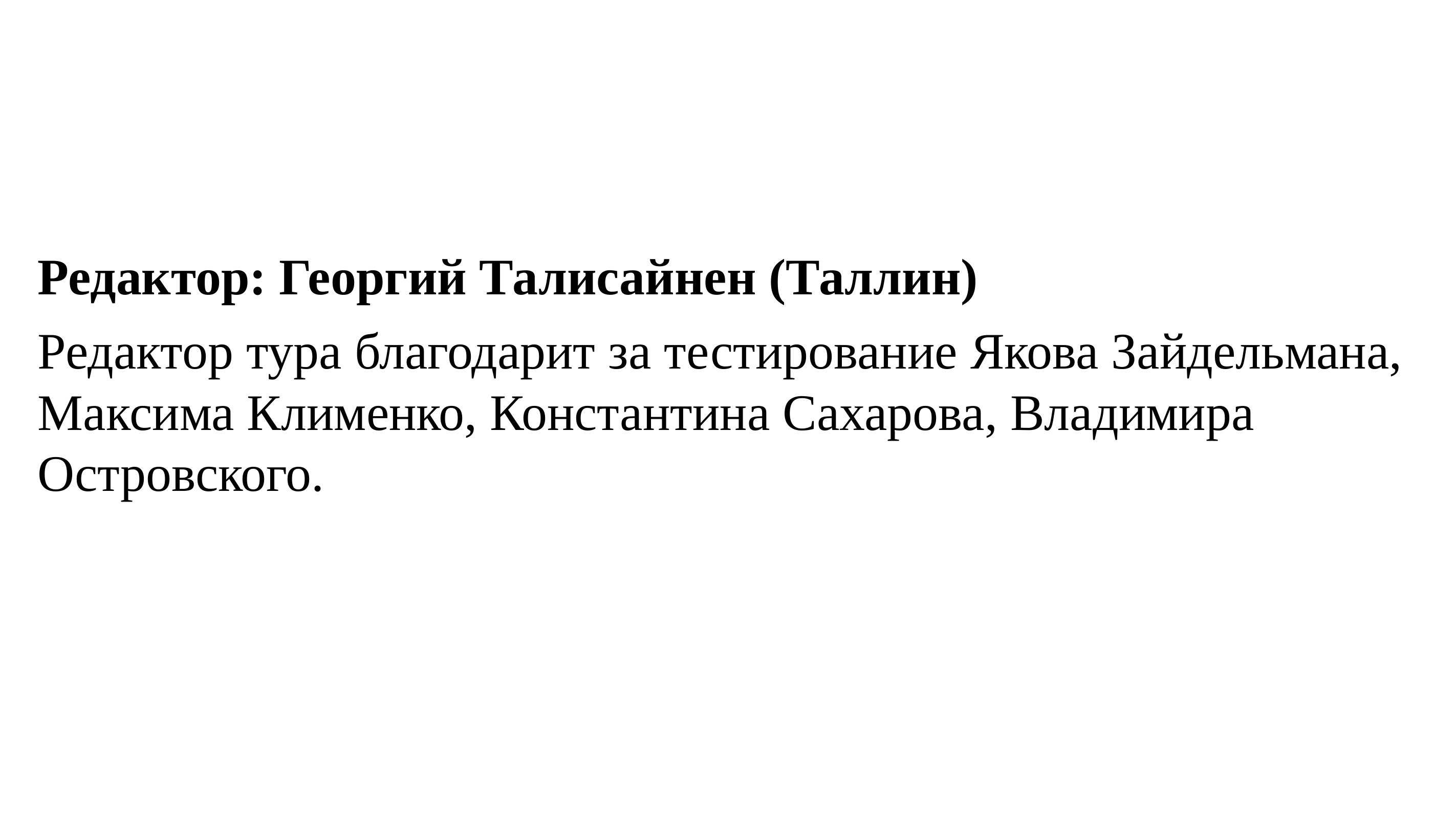

Редактор: Георгий Талисайнен (Таллин)
Редактор тура благодарит за тестирование Якова Зайдельмана, Максима Клименко, Константина Сахарова, Владимира Островского.